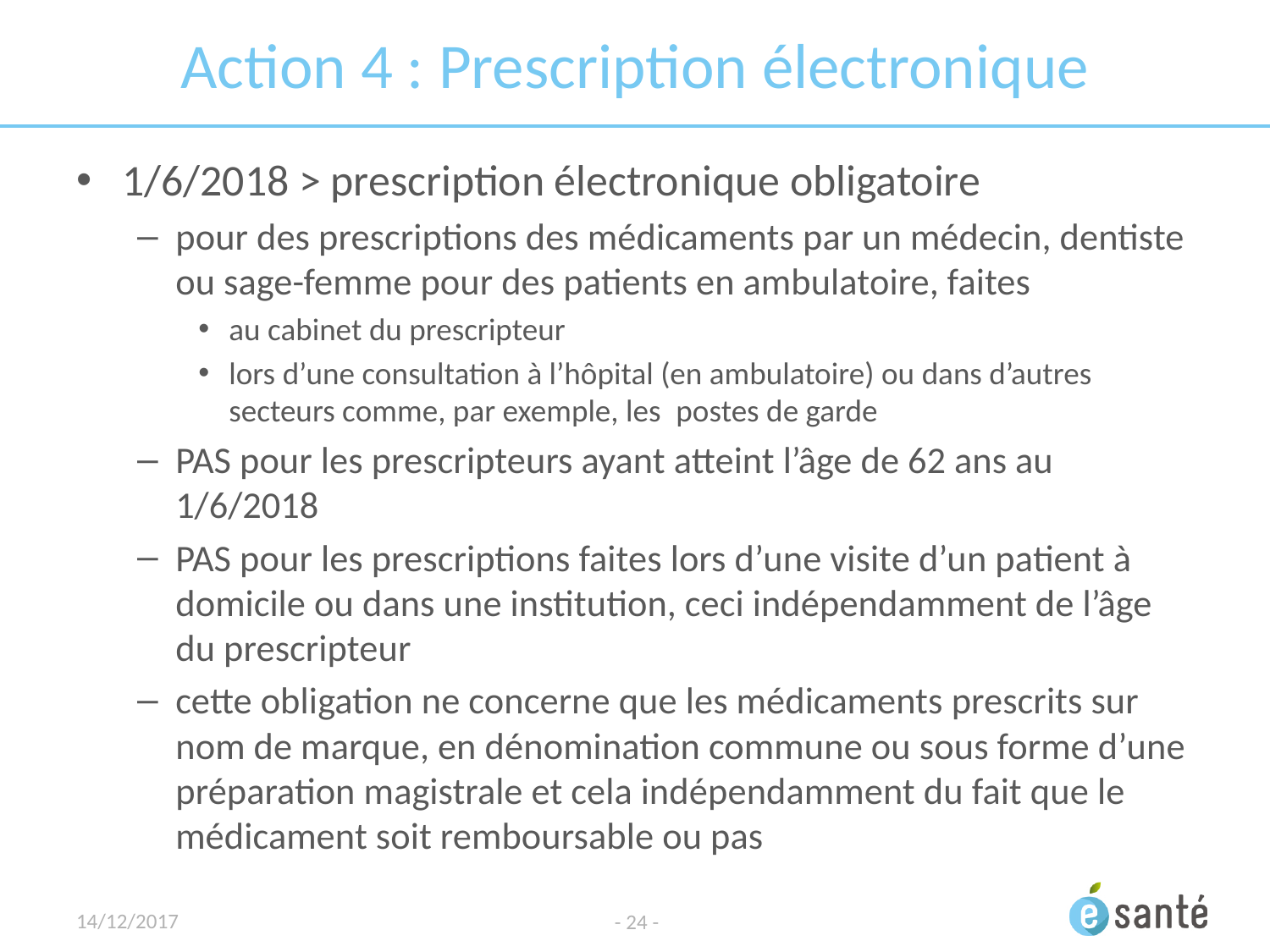

# Action 4 : Prescription électronique
1/6/2018 > prescription électronique obligatoire
pour des prescriptions des médicaments par un médecin, dentiste ou sage-femme pour des patients en ambulatoire, faites
au cabinet du prescripteur
lors d’une consultation à l’hôpital (en ambulatoire) ou dans d’autres secteurs comme, par exemple, les  postes de garde
PAS pour les prescripteurs ayant atteint l’âge de 62 ans au 1/6/2018
PAS pour les prescriptions faites lors d’une visite d’un patient à domicile ou dans une institution, ceci indépendamment de l’âge du prescripteur
cette obligation ne concerne que les médicaments prescrits sur nom de marque, en dénomination commune ou sous forme d’une préparation magistrale et cela indépendamment du fait que le médicament soit remboursable ou pas

14/12/2017
- 24 -